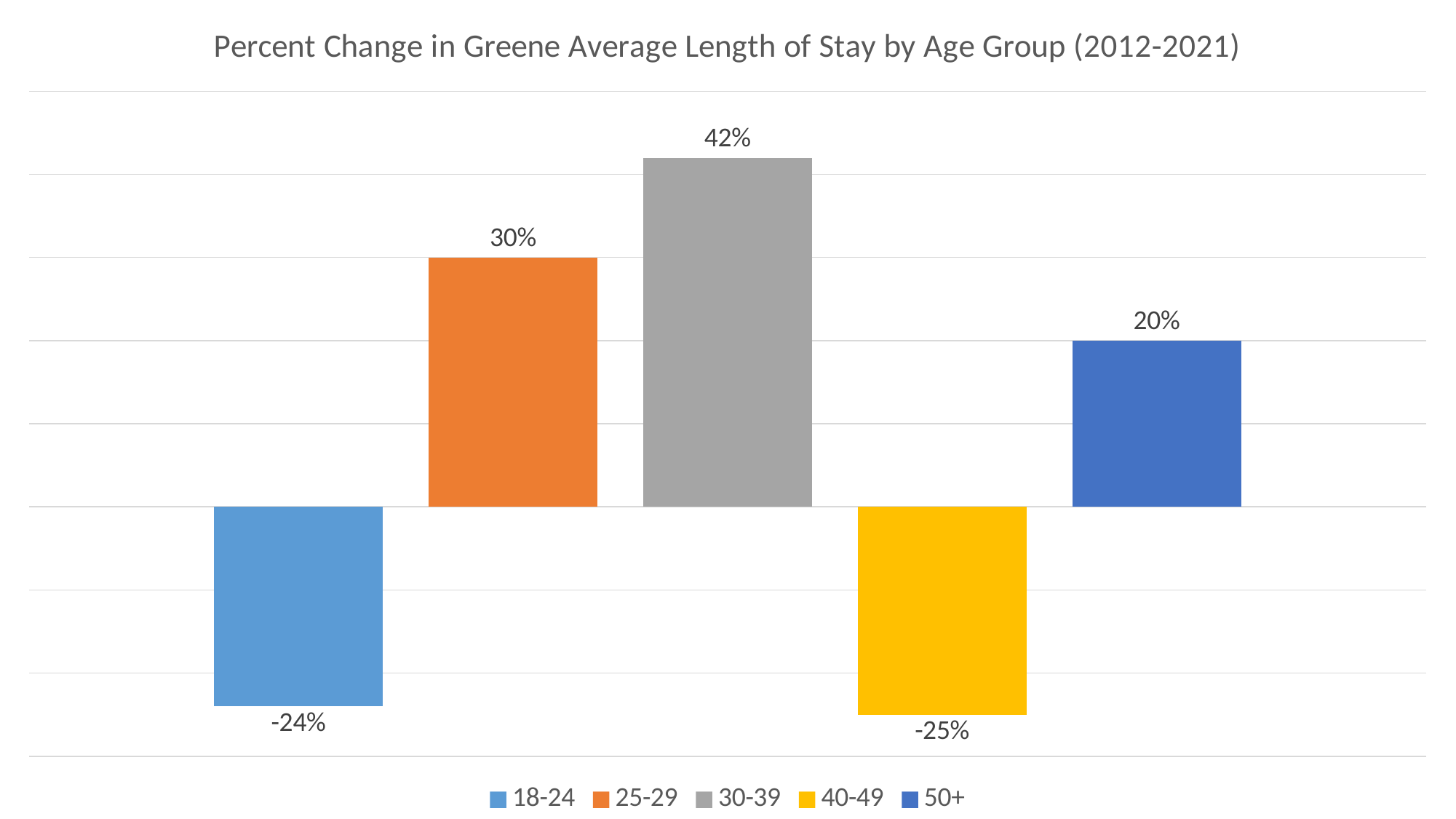

### Chart: Percent Change in Greene Average Length of Stay by Age Group (2012-2021)

| Category | 18-24 | 25-29 | 30-39 | 40-49 | 50+ |
|---|---|---|---|---|---|
| % Change 2011-2021 | -0.24 | 0.3 | 0.42 | -0.25 | 0.2 |